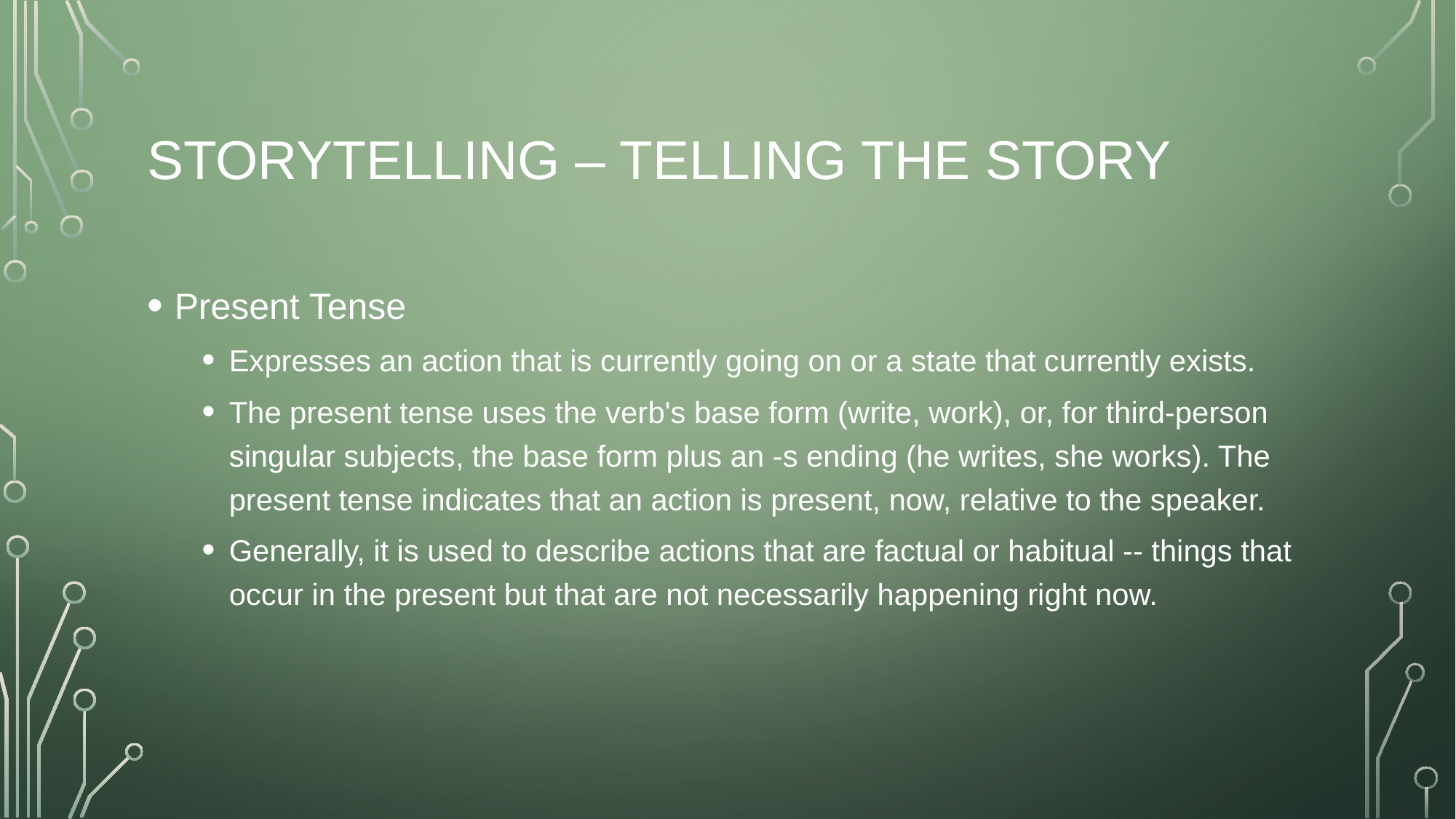

# Storytelling – Telling the Story
Present Tense
Expresses an action that is currently going on or a state that currently exists.
The present tense uses the verb's base form (write, work), or, for third-person singular subjects, the base form plus an -s ending (he writes, she works). The present tense indicates that an action is present, now, relative to the speaker.
Generally, it is used to describe actions that are factual or habitual -- things that occur in the present but that are not necessarily happening right now.